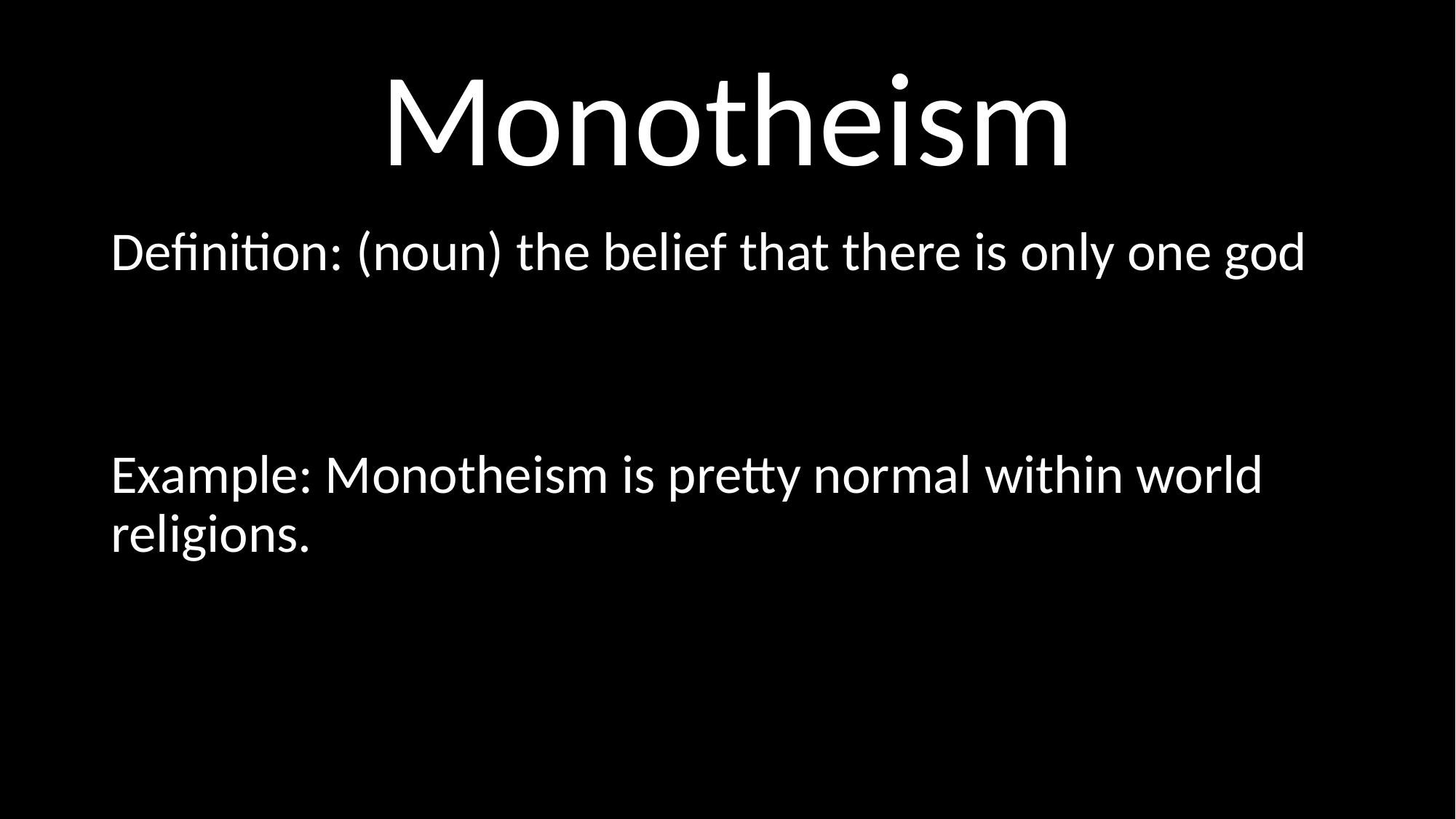

# Monotheism
Definition: (noun) the belief that there is only one god

Example: Monotheism is pretty normal within world religions.